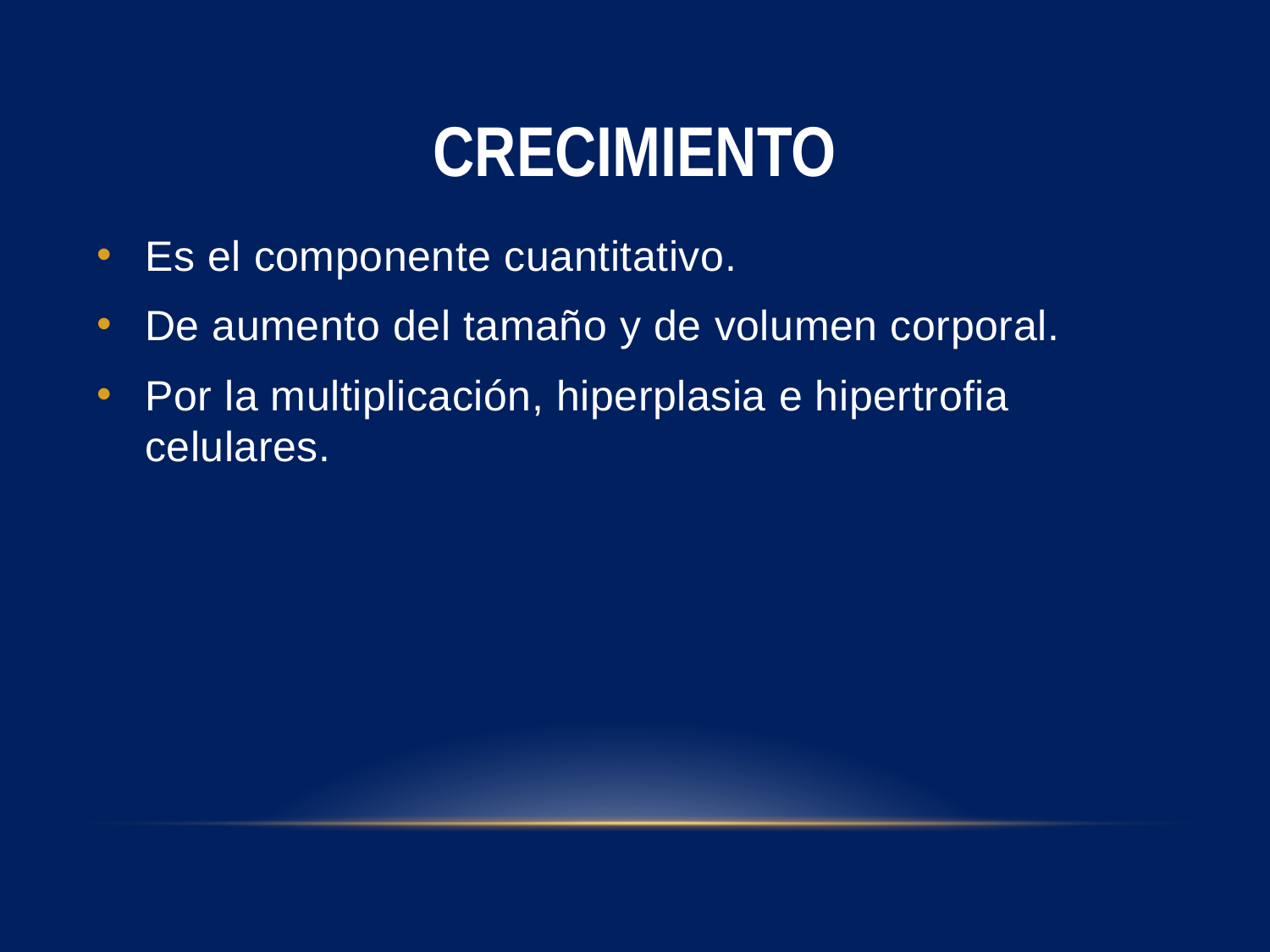

# CRECIMIENTO
Es el componente cuantitativo.
De aumento del tamaño y de volumen corporal.
Por la multiplicación, hiperplasia e hipertrofia celulares.